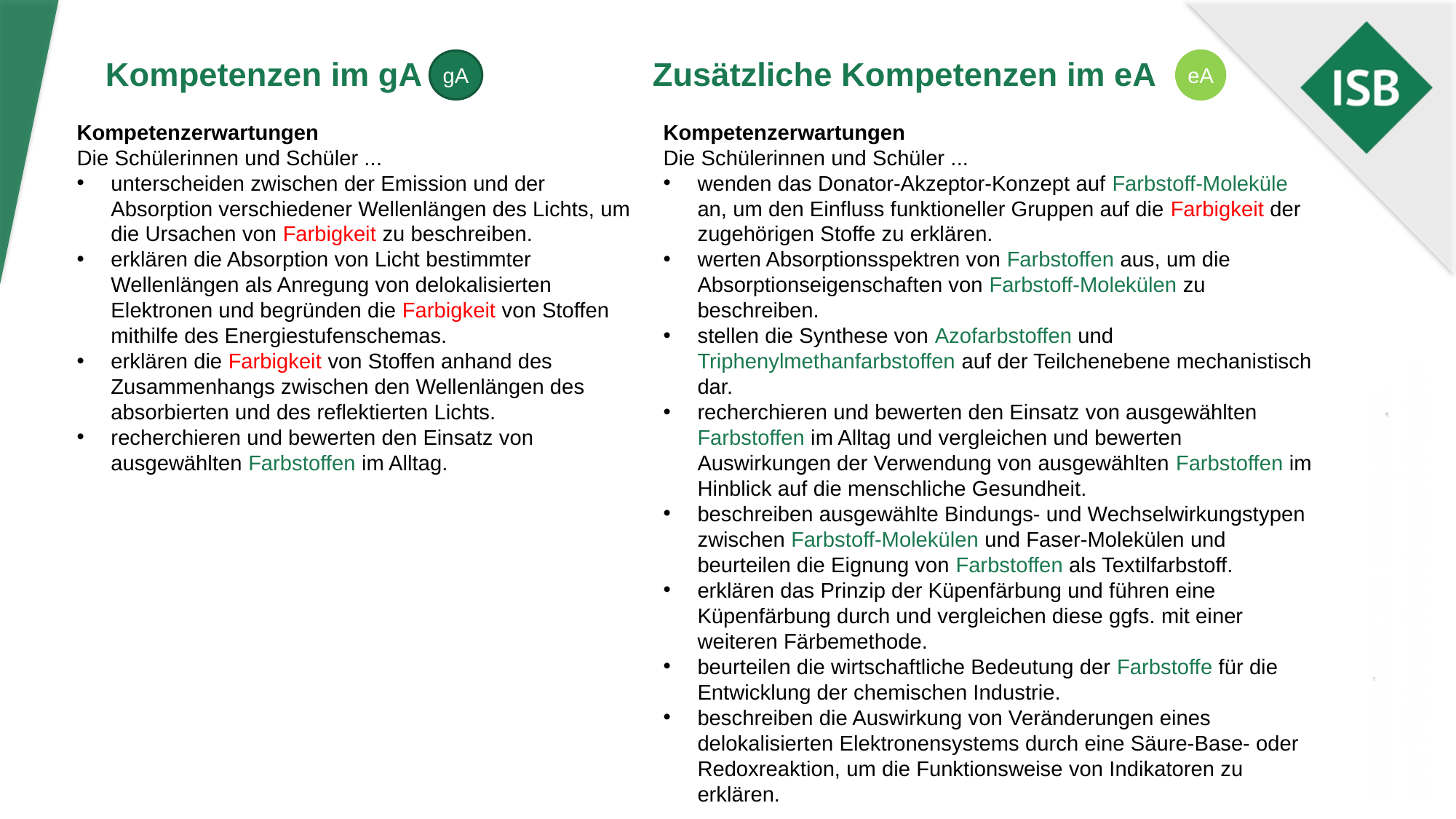

gA
eA
Kompetenzen im gA
Zusätzliche Kompetenzen im eA
Kompetenzerwartungen
Die Schülerinnen und Schüler ...
unterscheiden zwischen der Emission und der Absorption verschiedener Wellenlängen des Lichts, um die Ursachen von Farbigkeit zu beschreiben.
erklären die Absorption von Licht bestimmter Wellenlängen als Anregung von delokalisierten Elektronen und begründen die Farbigkeit von Stoffen mithilfe des Energiestufenschemas.
erklären die Farbigkeit von Stoffen anhand des Zusammenhangs zwischen den Wellenlängen des absorbierten und des reflektierten Lichts.
recherchieren und bewerten den Einsatz von ausgewählten Farbstoffen im Alltag.
Kompetenzerwartungen
Die Schülerinnen und Schüler ...
wenden das Donator-Akzeptor-Konzept auf Farbstoff-Moleküle an, um den Einfluss funktioneller Gruppen auf die Farbigkeit der zugehörigen Stoffe zu erklären.
werten Absorptionsspektren von Farbstoffen aus, um die Absorptionseigenschaften von Farbstoff-Molekülen zu beschreiben.
stellen die Synthese von Azofarbstoffen und Triphenylmethanfarbstoffen auf der Teilchenebene mechanistisch dar.
recherchieren und bewerten den Einsatz von ausgewählten Farbstoffen im Alltag und vergleichen und bewerten Auswirkungen der Verwendung von ausgewählten Farbstoffen im Hinblick auf die menschliche Gesundheit.
beschreiben ausgewählte Bindungs- und Wechselwirkungstypen zwischen Farbstoff-Molekülen und Faser-Molekülen und beurteilen die Eignung von Farbstoffen als Textilfarbstoff.
erklären das Prinzip der Küpenfärbung und führen eine Küpenfärbung durch und vergleichen diese ggfs. mit einer weiteren Färbemethode.
beurteilen die wirtschaftliche Bedeutung der Farbstoffe für die Entwicklung der chemischen Industrie.
beschreiben die Auswirkung von Veränderungen eines delokalisierten Elektronensystems durch eine Säure-Base- oder Redoxreaktion, um die Funktionsweise von Indikatoren zu erklären.